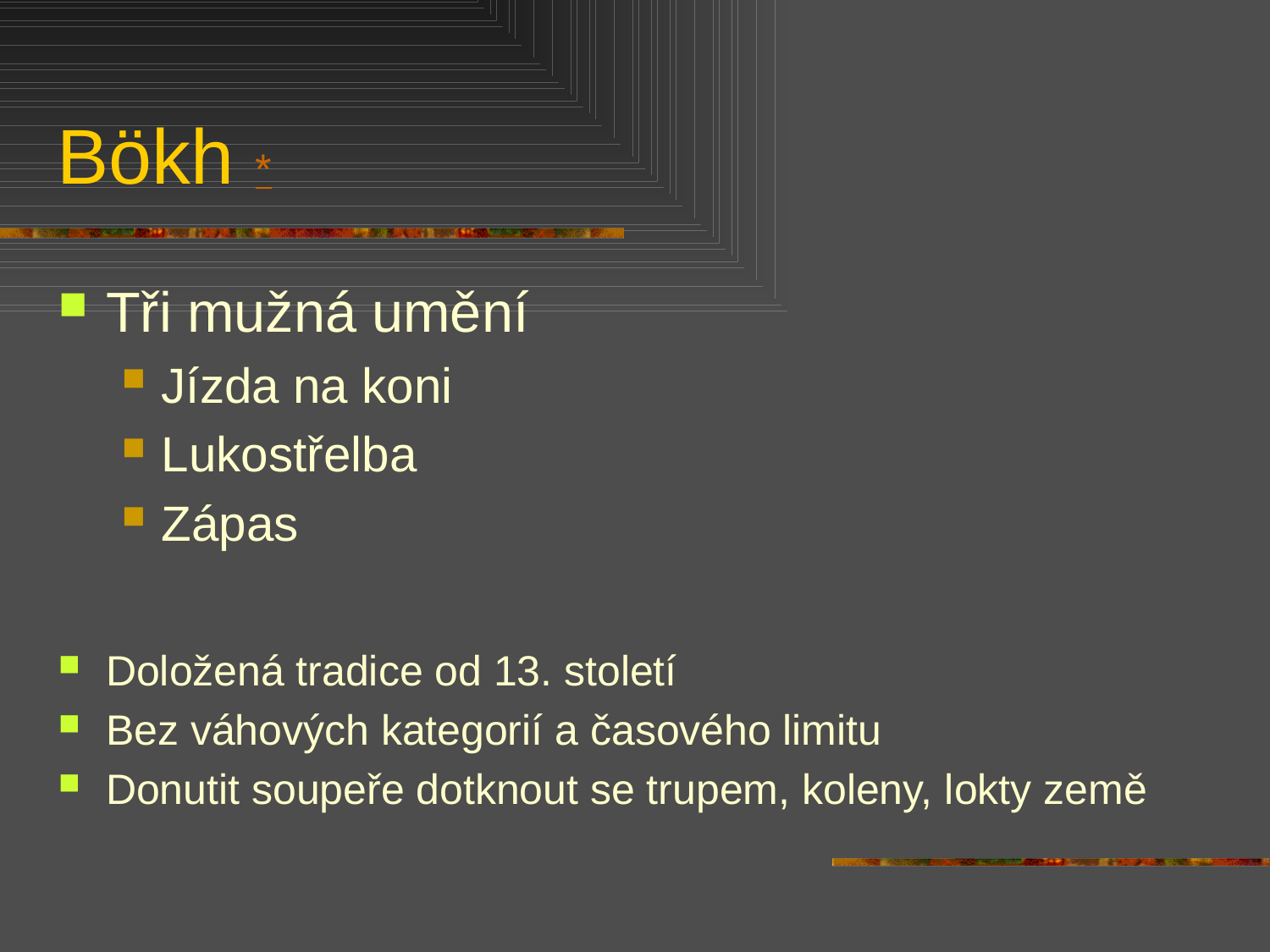

# Bökh *
Tři mužná umění
Jízda na koni
Lukostřelba
Zápas

Doložená tradice od 13. století
Bez váhových kategorií a časového limitu
Donutit soupeře dotknout se trupem, koleny, lokty země